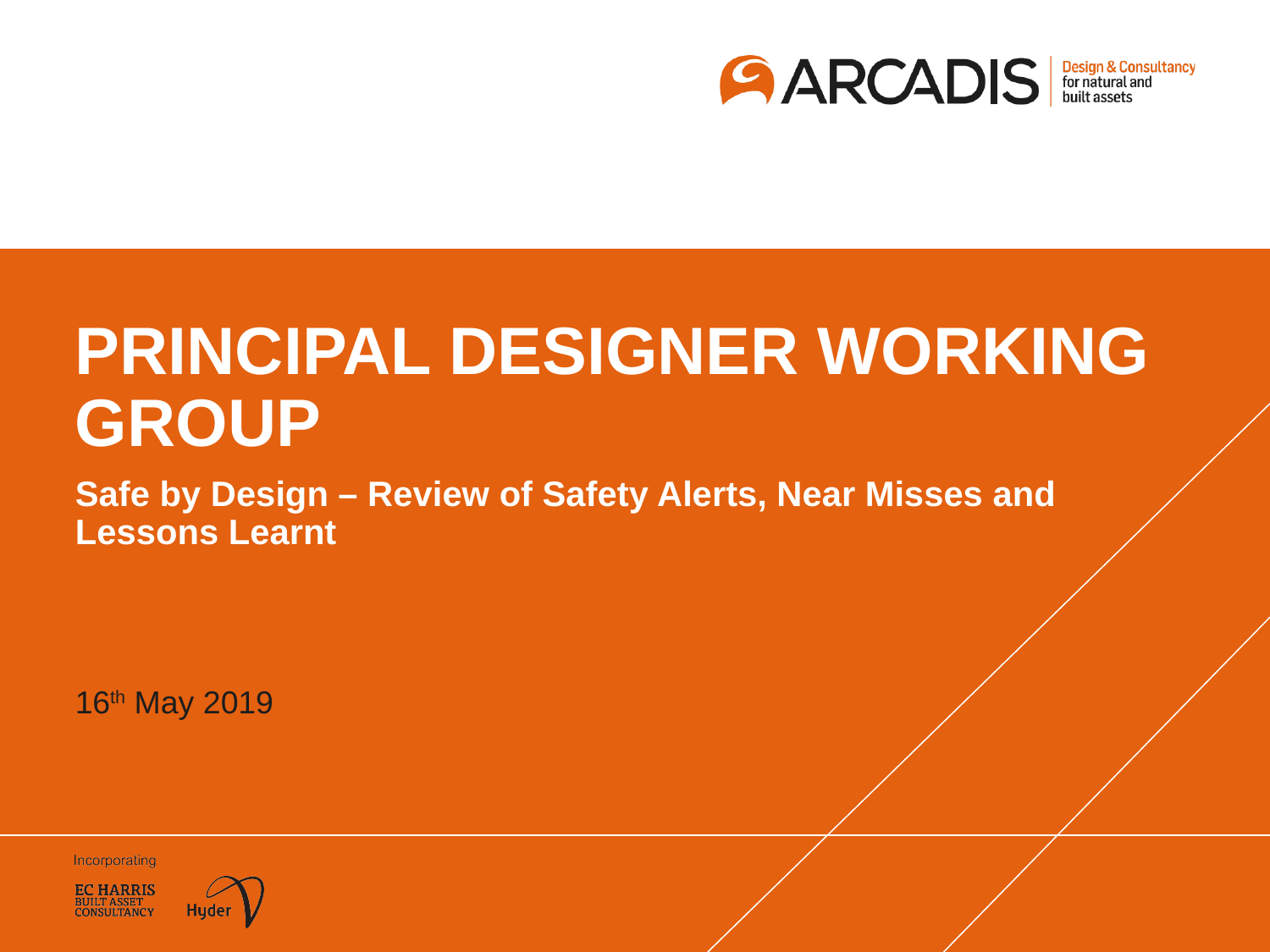

# PRINCIPAL DESIGNER WORKING GROUP
Safe by Design – Review of Safety Alerts, Near Misses and Lessons Learnt
16th May 2019